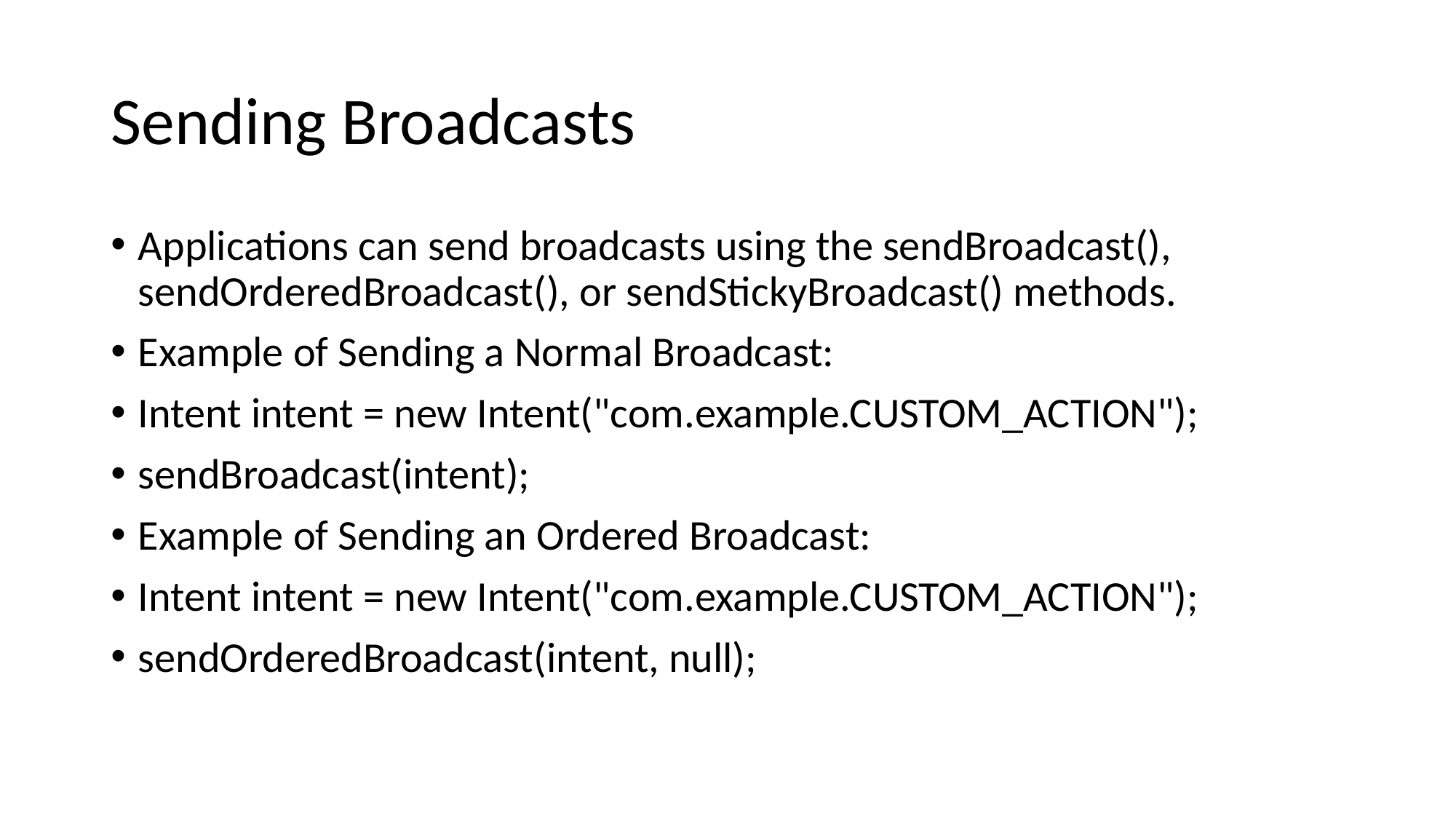

# Sending Broadcasts
Applications can send broadcasts using the sendBroadcast(), sendOrderedBroadcast(), or sendStickyBroadcast() methods.
Example of Sending a Normal Broadcast:
Intent intent = new Intent("com.example.CUSTOM_ACTION");
sendBroadcast(intent);
Example of Sending an Ordered Broadcast:
Intent intent = new Intent("com.example.CUSTOM_ACTION");
sendOrderedBroadcast(intent, null);